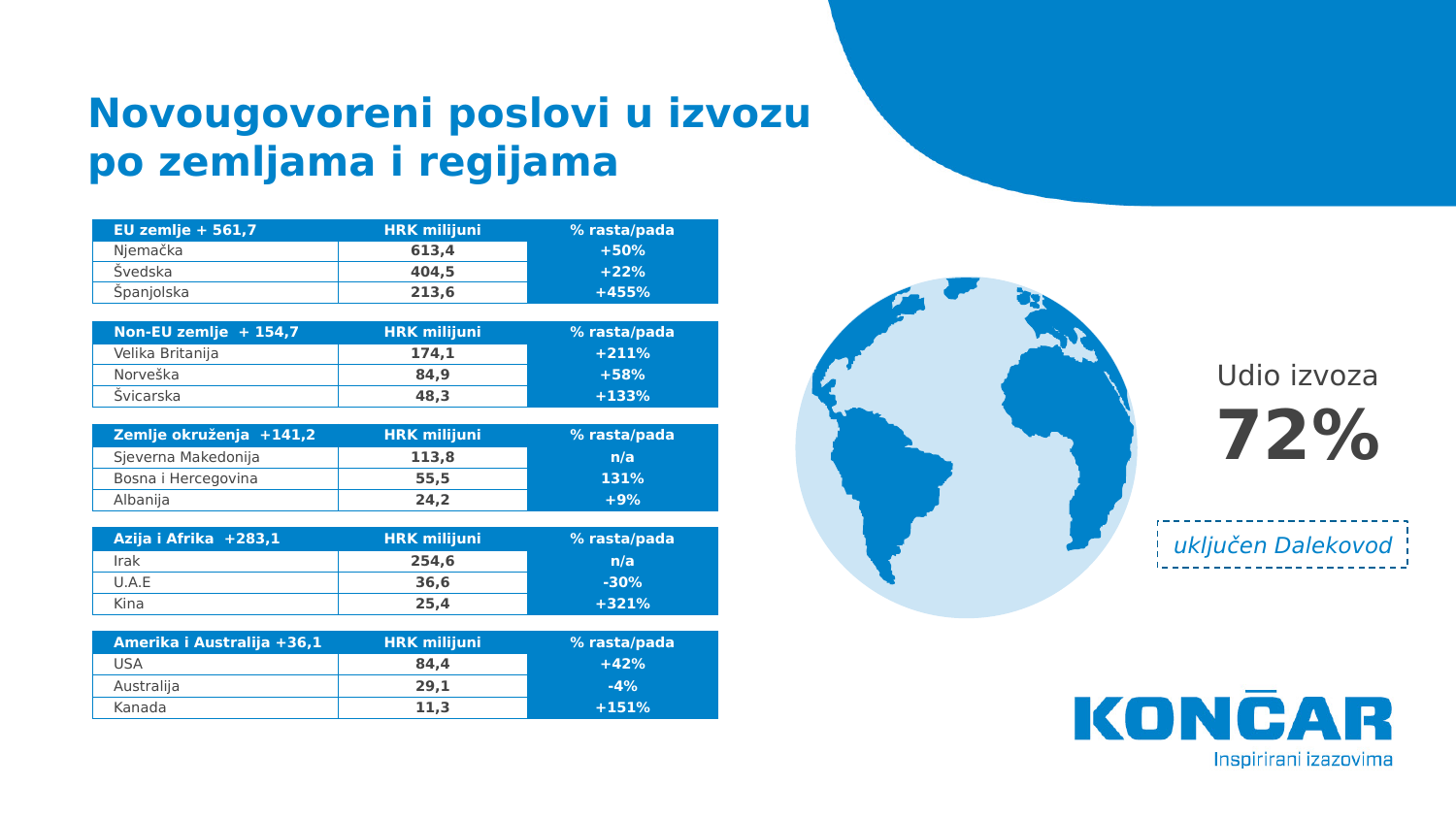

# Novougovoreni poslovi u izvozu po zemljama i regijama
| EU zemlje + 561,7 | HRK milijuni | % rasta/pada |
| --- | --- | --- |
| Njemačka | 613,4 | +50% |
| Švedska | 404,5 | +22% |
| Španjolska | 213,6 | +455% |

| Non-EU zemlje + 154,7 | HRK milijuni | % rasta/pada |
| --- | --- | --- |
| Velika Britanija | 174,1 | +211% |
| Norveška | 84,9 | +58% |
| Švicarska | 48,3 | +133% |
Udio izvoza 72%
| Zemlje okruženja +141,2 | HRK milijuni | % rasta/pada |
| --- | --- | --- |
| Sjeverna Makedonija | 113,8 | n/a |
| Bosna i Hercegovina | 55,5 | 131% |
| Albanija | 24,2 | +9% |

uključen Dalekovod
| Azija i Afrika +283,1 | HRK milijuni | % rasta/pada |
| --- | --- | --- |
| Irak | 254,6 | n/a |
| U.A.E | 36,6 | -30% |
| Kina | 25,4 | +321% |
| Amerika i Australija +36,1 | HRK milijuni | % rasta/pada |
| --- | --- | --- |
| USA | 84,4 | +42% |
| Australija | 29,1 | -4% |
| Kanada | 11,3 | +151% |